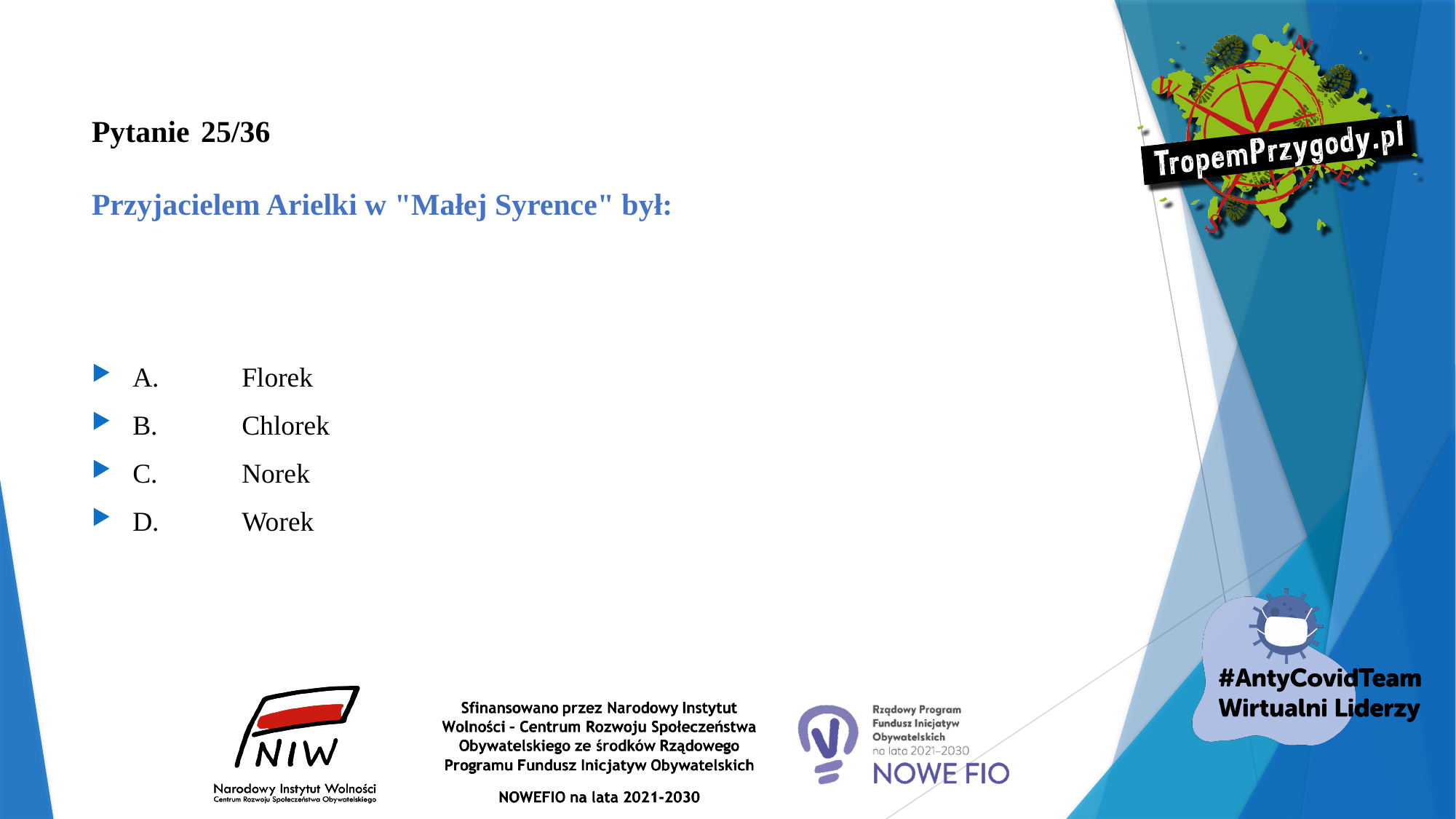

# Pytanie 	25/36 Przyjacielem Arielki w "Małej Syrence" był:
A.	Florek
B.	Chlorek
C.	Norek
D.	Worek